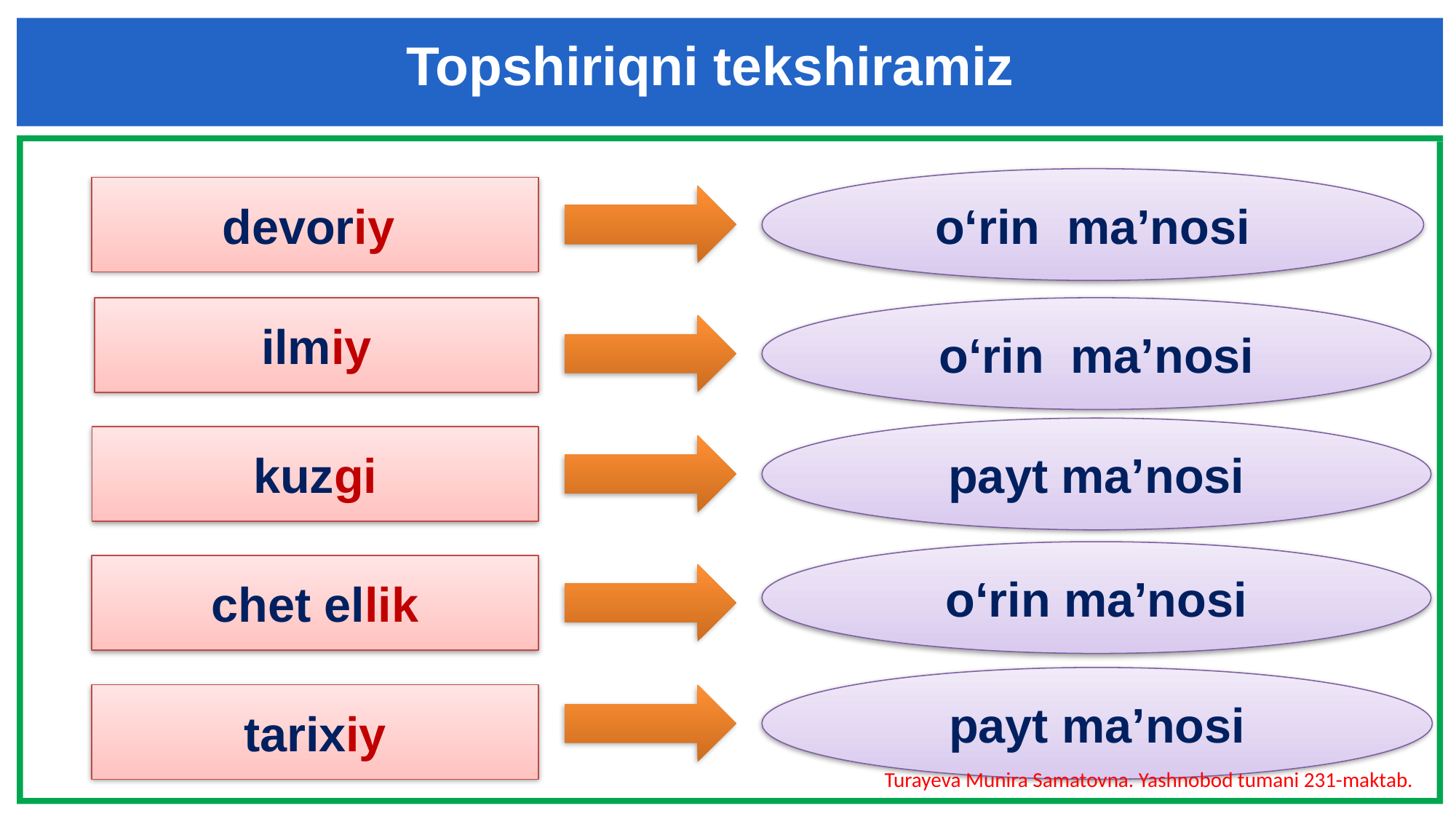

Topshiriqni tekshiramiz
o‘rin  ma’nosi
devoriy

ilmiy
o‘rin  ma’nosi

payt ma’nosi
kuzgi

o‘rin ma’nosi
chet ellik

payt ma’nosi
tarixiy

Turayeva Munira Samatovna. Yashnobod tumani 231-maktab.